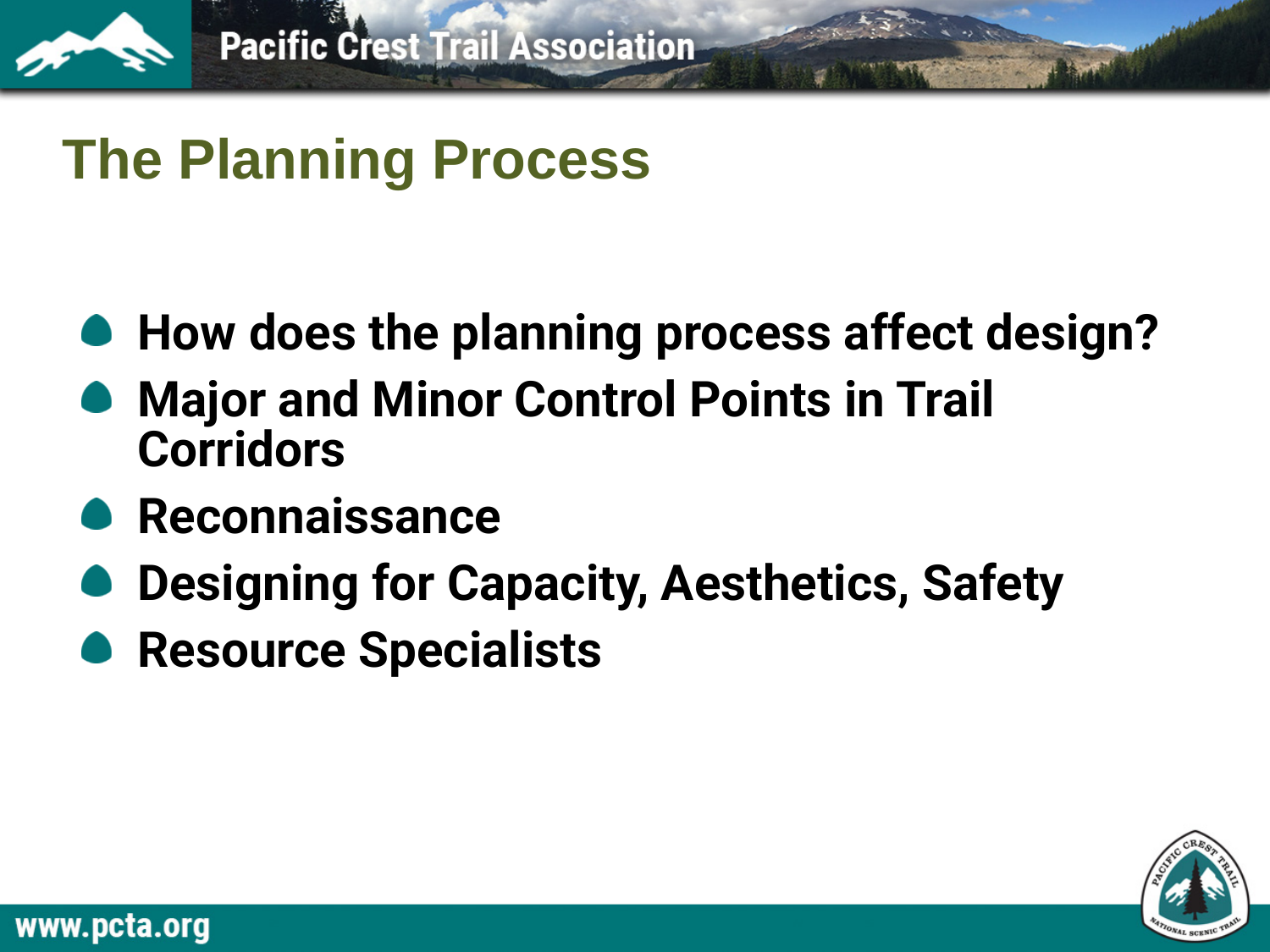

# The Planning Process
How does the planning process affect design?
Major and Minor Control Points in Trail Corridors
Reconnaissance
Designing for Capacity, Aesthetics, Safety
Resource Specialists